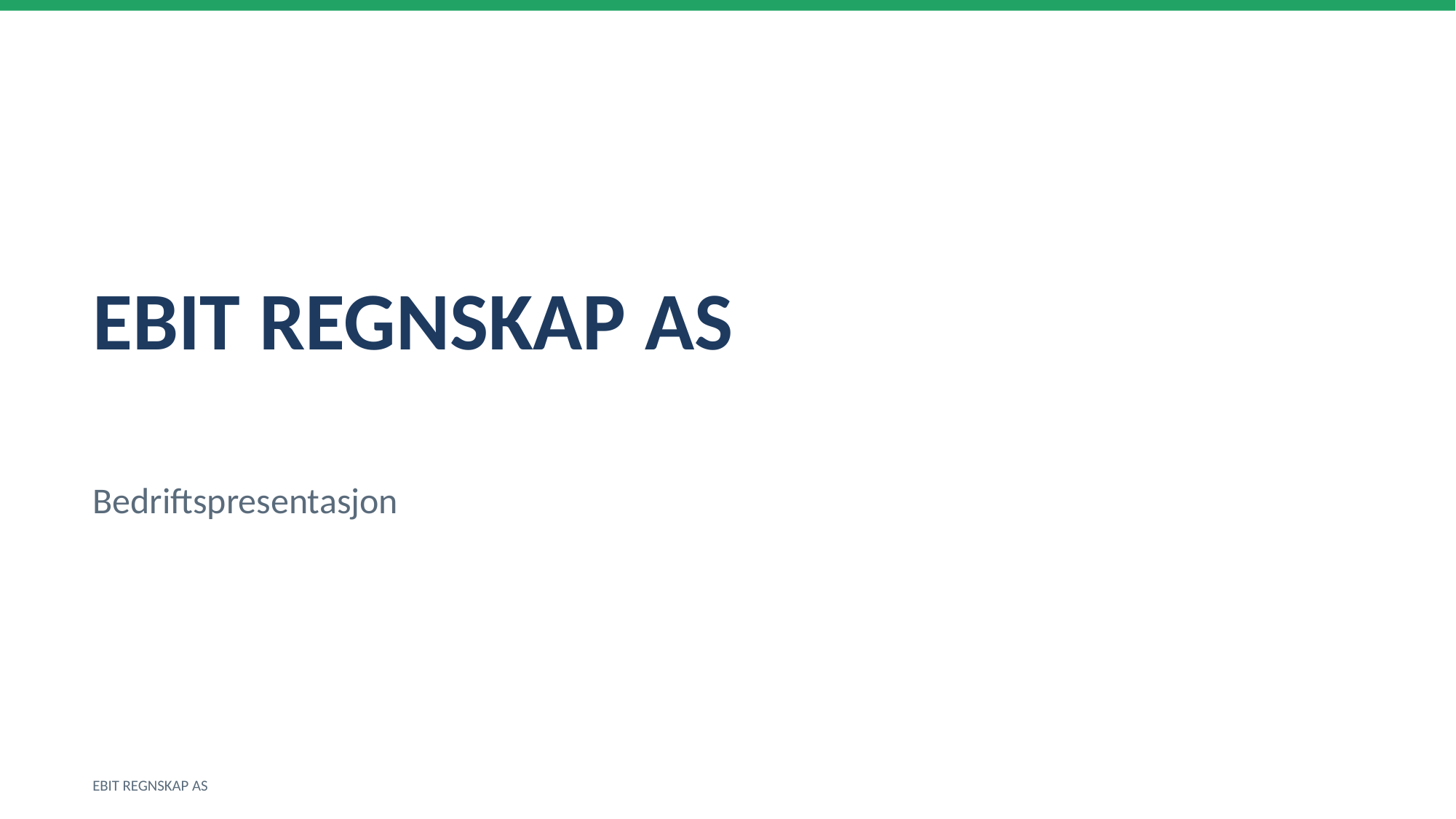

EBIT REGNSKAP AS
Bedriftspresentasjon
EBIT REGNSKAP AS